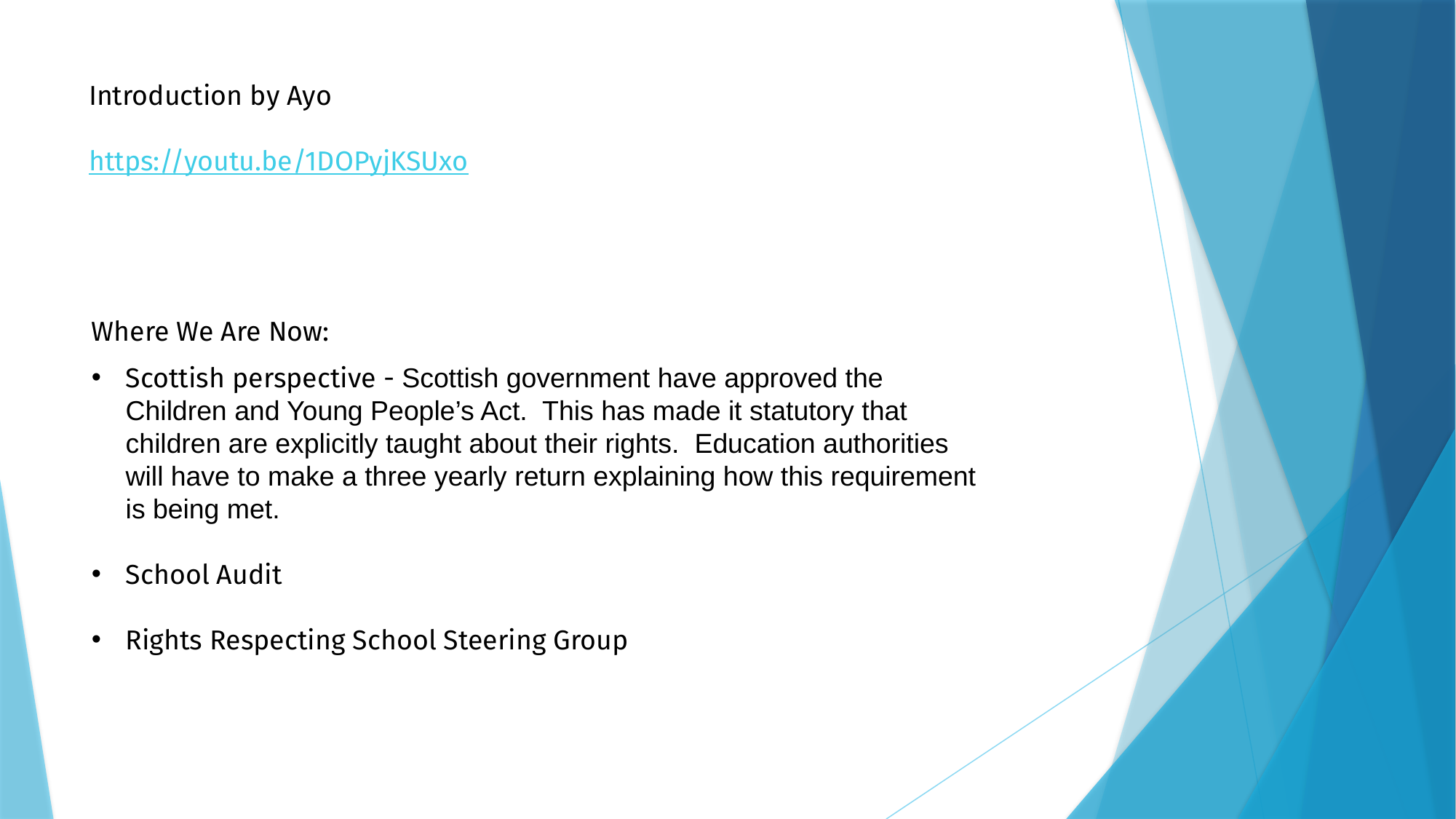

Introduction by Ayo

https://youtu.be/1DOPyjKSUxo
Where We Are Now:
Scottish perspective - Scottish government have approved the Children and Young People’s Act.  This has made it statutory that children are explicitly taught about their rights.  Education authorities will have to make a three yearly return explaining how this requirement is being met.

School Audit

Rights Respecting School Steering Group